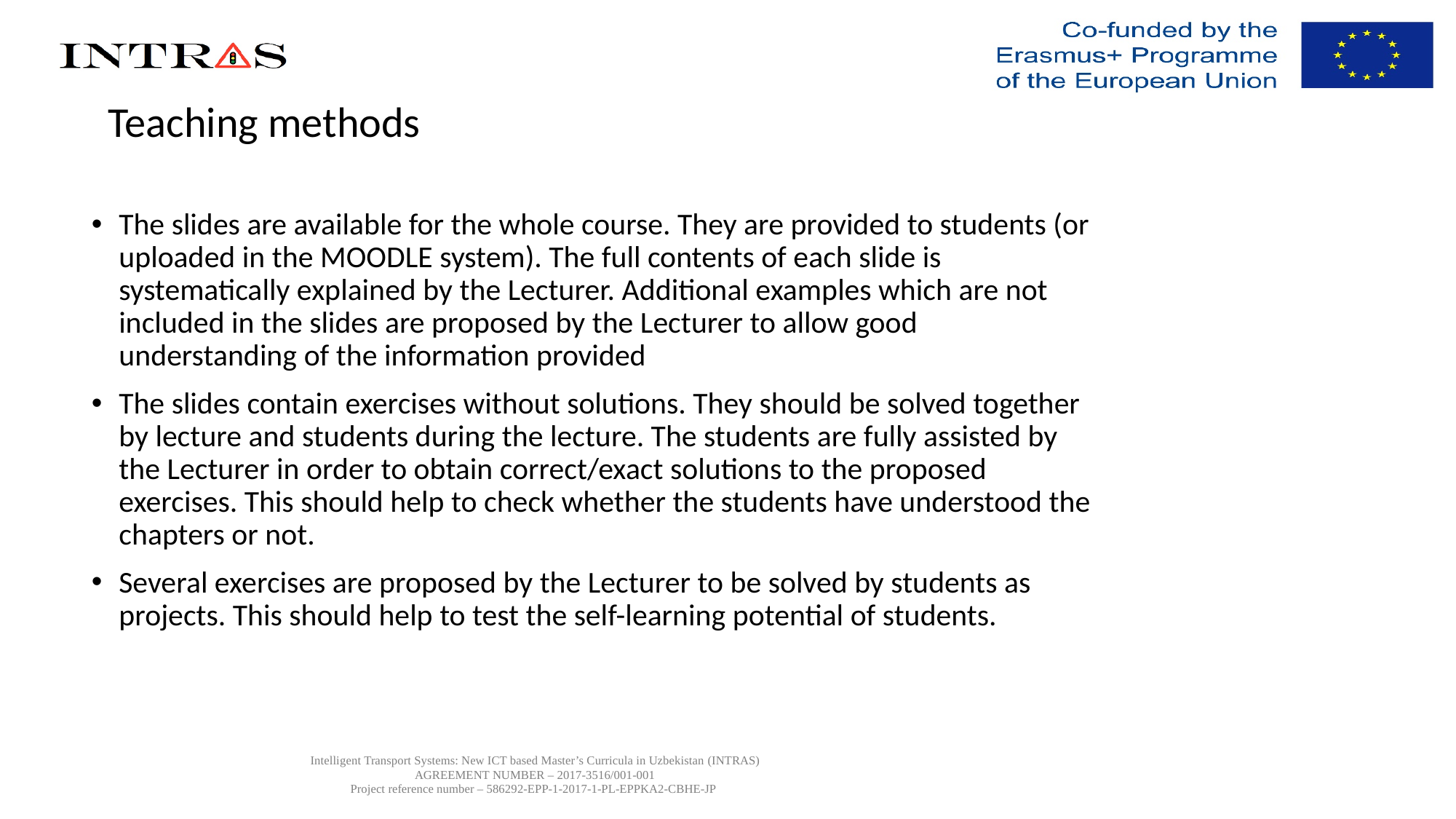

# Teaching methods
The slides are available for the whole course. They are provided to students (or uploaded in the MOODLE system). The full contents of each slide is systematically explained by the Lecturer. Additional examples which are not included in the slides are proposed by the Lecturer to allow good understanding of the information provided
The slides contain exercises without solutions. They should be solved together by lecture and students during the lecture. The students are fully assisted by the Lecturer in order to obtain correct/exact solutions to the proposed exercises. This should help to check whether the students have understood the chapters or not.
Several exercises are proposed by the Lecturer to be solved by students as projects. This should help to test the self-learning potential of students.
Intelligent Transport Systems: New ICT based Master’s Curricula in Uzbekistan (INTRAS)
AGREEMENT NUMBER – 2017-3516/001-001
Project reference number – 586292-EPP-1-2017-1-PL-EPPKA2-CBHE-JP